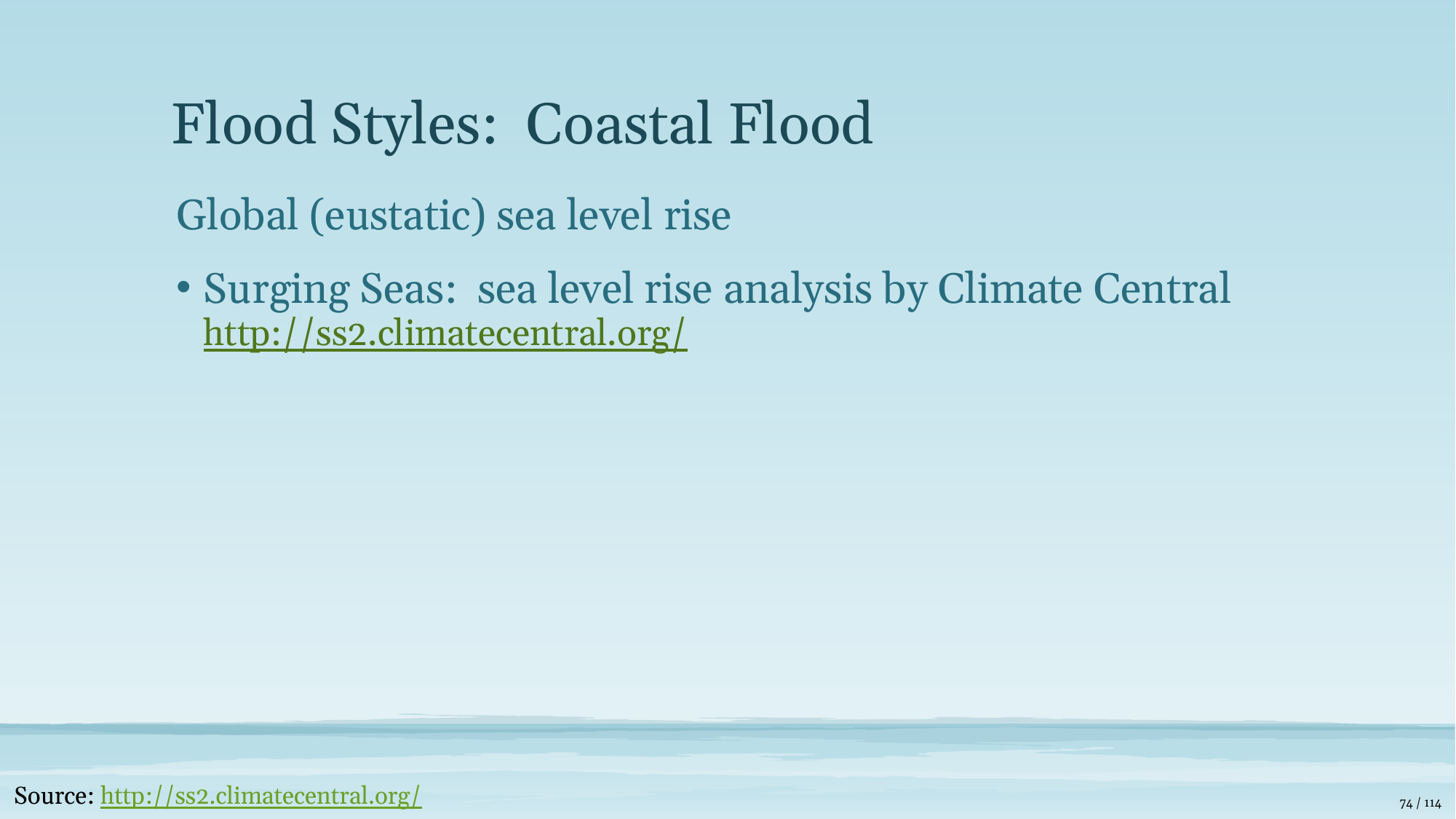

# Flood Styles:  Coastal Flood
Global (eustatic) sea level rise
Surging Seas:  sea level rise analysis by Climate Central
http://ss2.climatecentral.org/
Source: http://ss2.climatecentral.org/
74 / 114